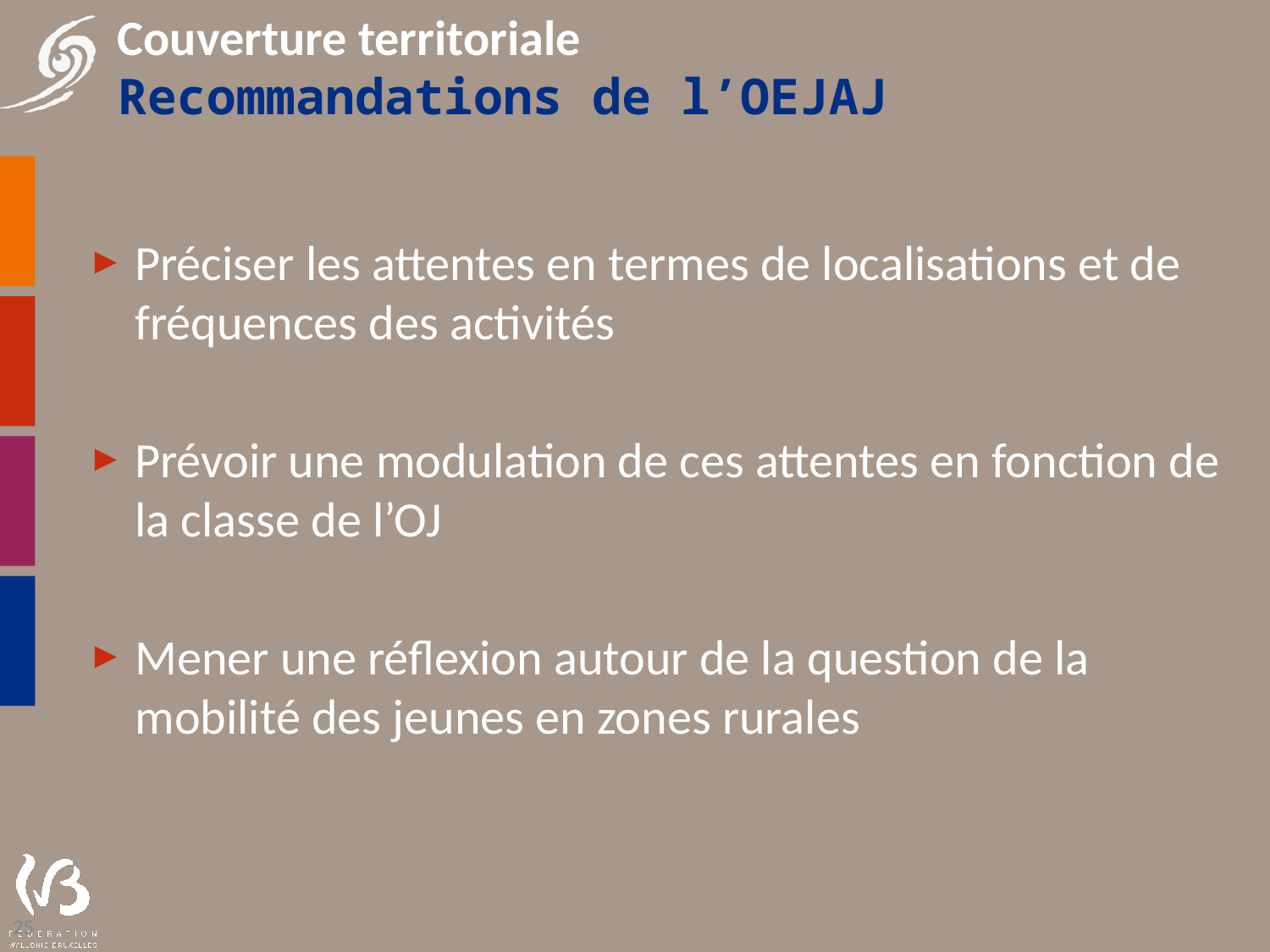

# Couverture territoriale Recommandations de l’OEJAJ

Préciser les attentes en termes de localisations et de fréquences des activités

Prévoir une modulation de ces attentes en fonction de la classe de l’OJ

Mener une réflexion autour de la question de la mobilité des jeunes en zones rurales

25